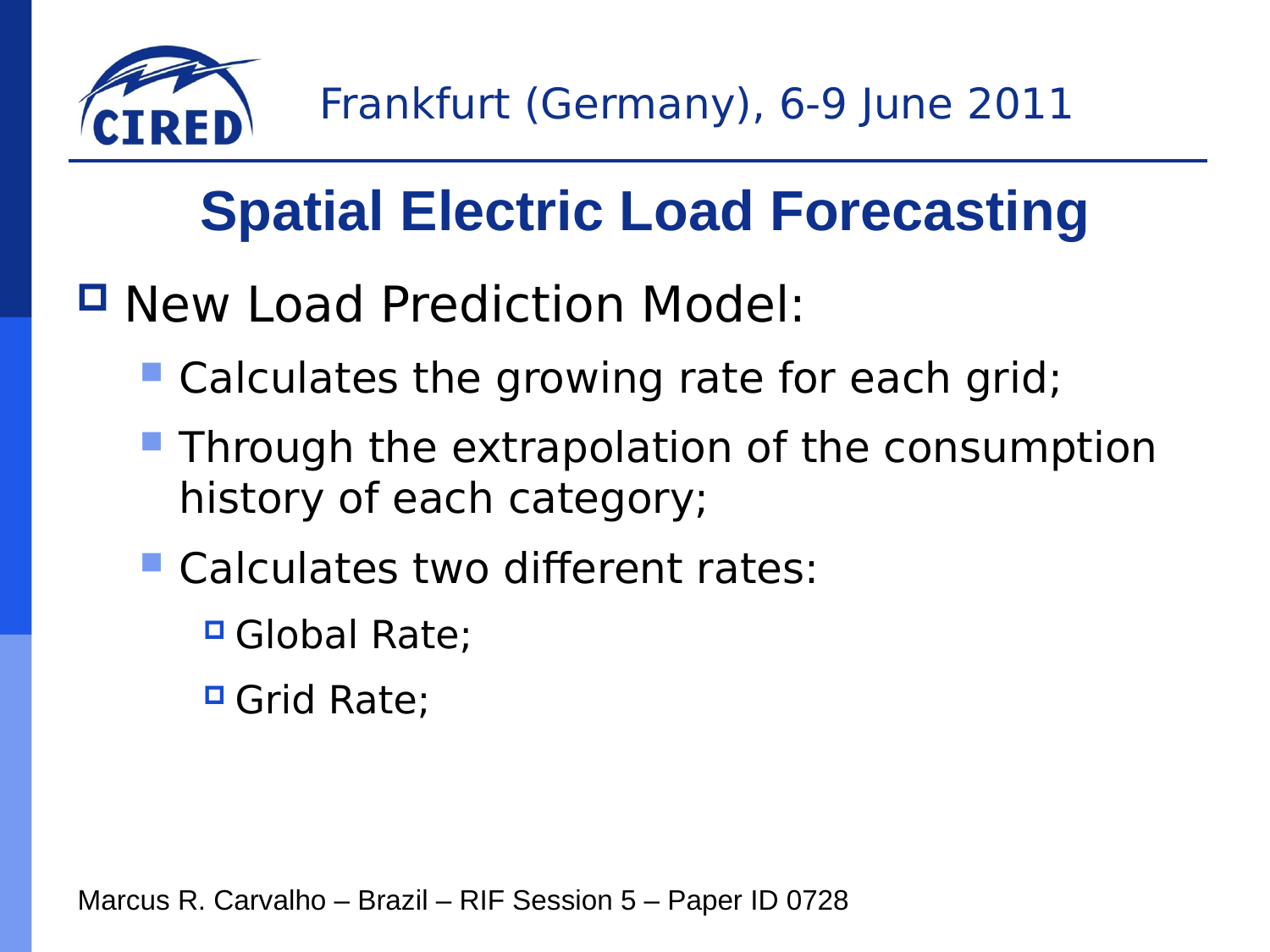

Spatial Electric Load Forecasting
New Load Prediction Model:
Calculates the growing rate for each grid;
Through the extrapolation of the consumption history of each category;
Calculates two different rates:
Global Rate;
Grid Rate;

Marcus R. Carvalho – Brazil – RIF Session 5 – Paper ID 0728